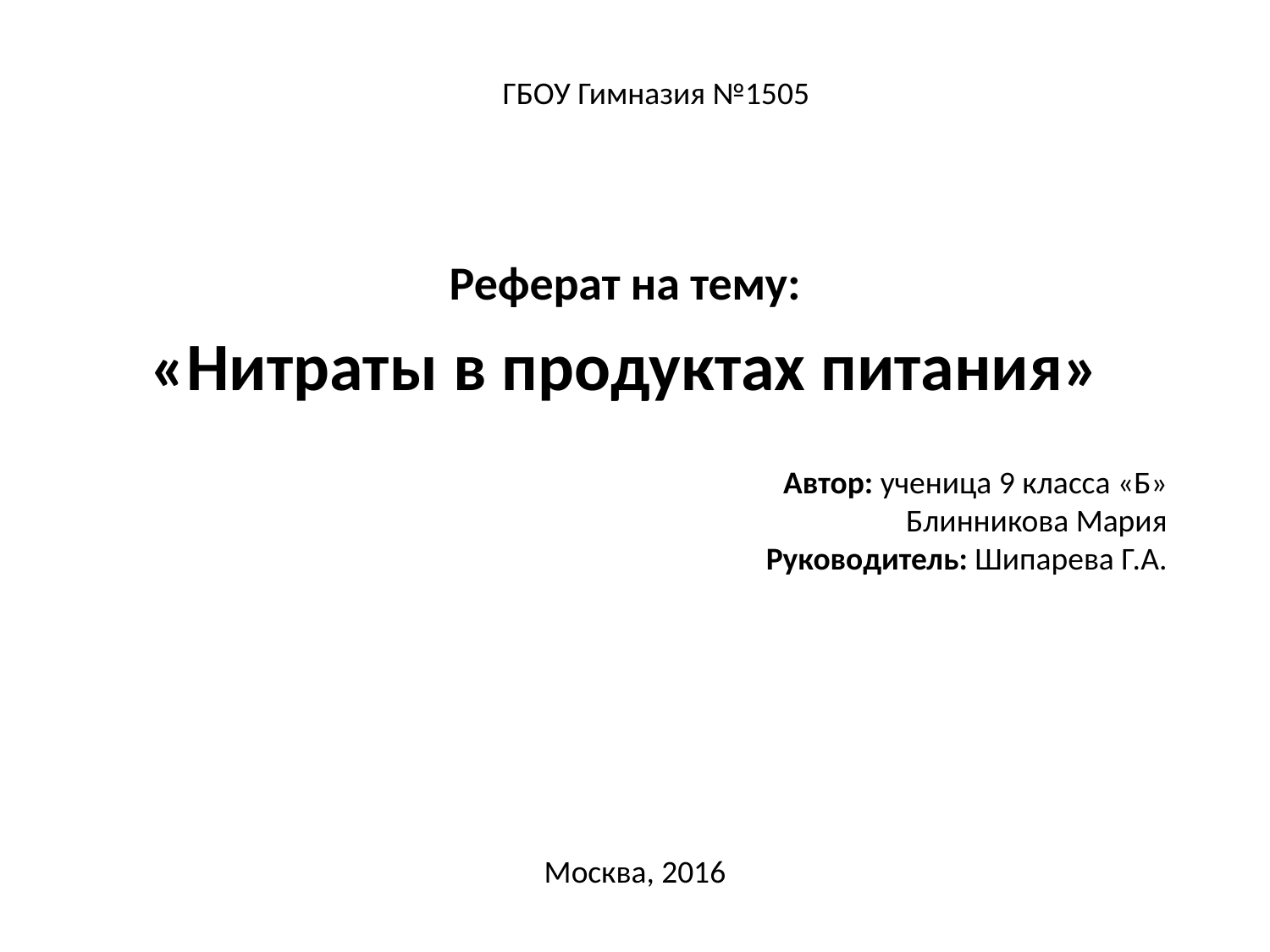

ГБОУ Гимназия №1505
Реферат на тему:
«Нитраты в продуктах питания»

Автор: ученица 9 класса «Б»
Блинникова Мария
Руководитель: Шипарева Г.А.
# Москва, 2016